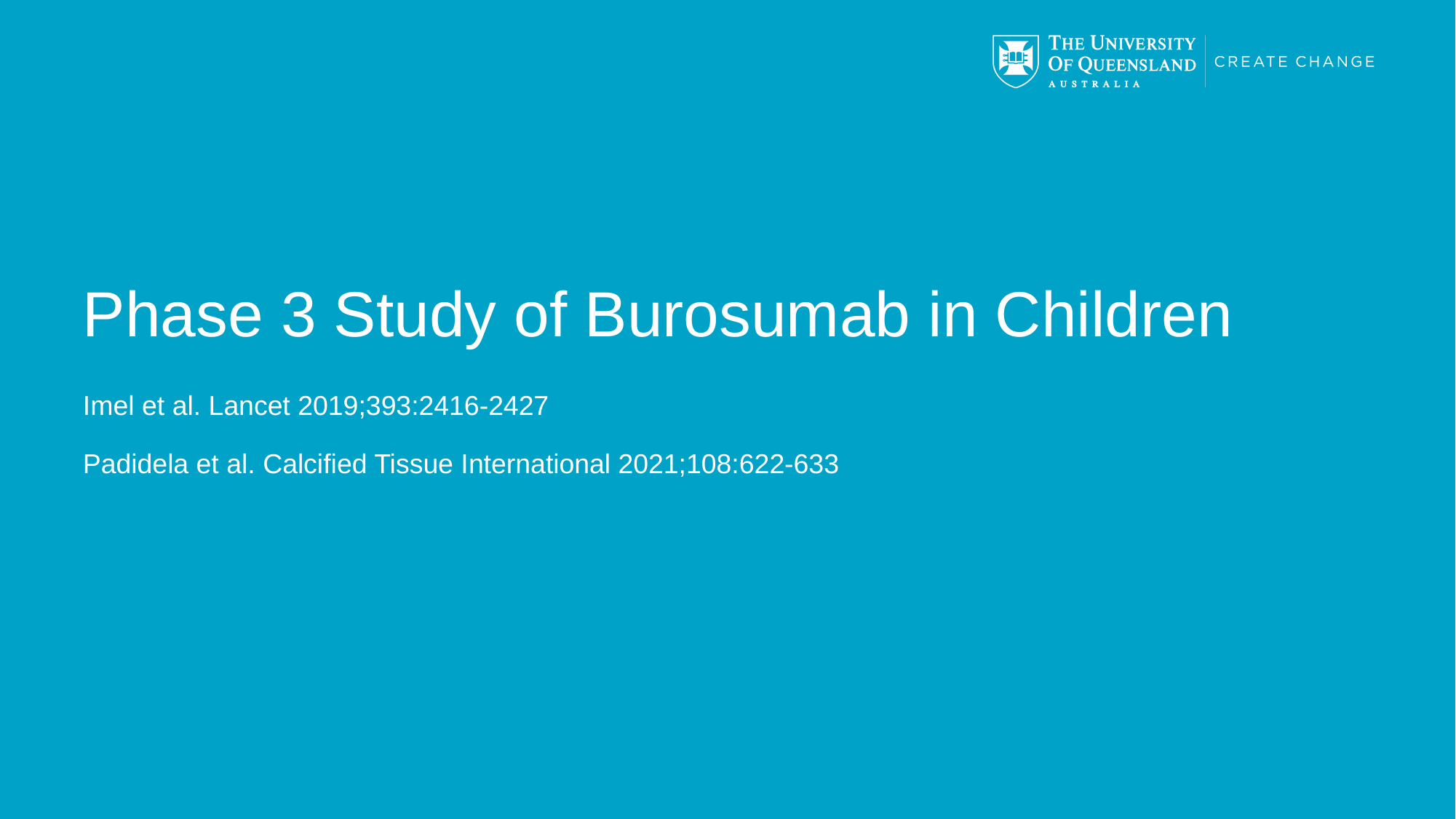

# Phase 3 Study of Burosumab in Children
Imel et al. Lancet 2019;393:2416-2427
Padidela et al. Calcified Tissue International 2021;108:622-633